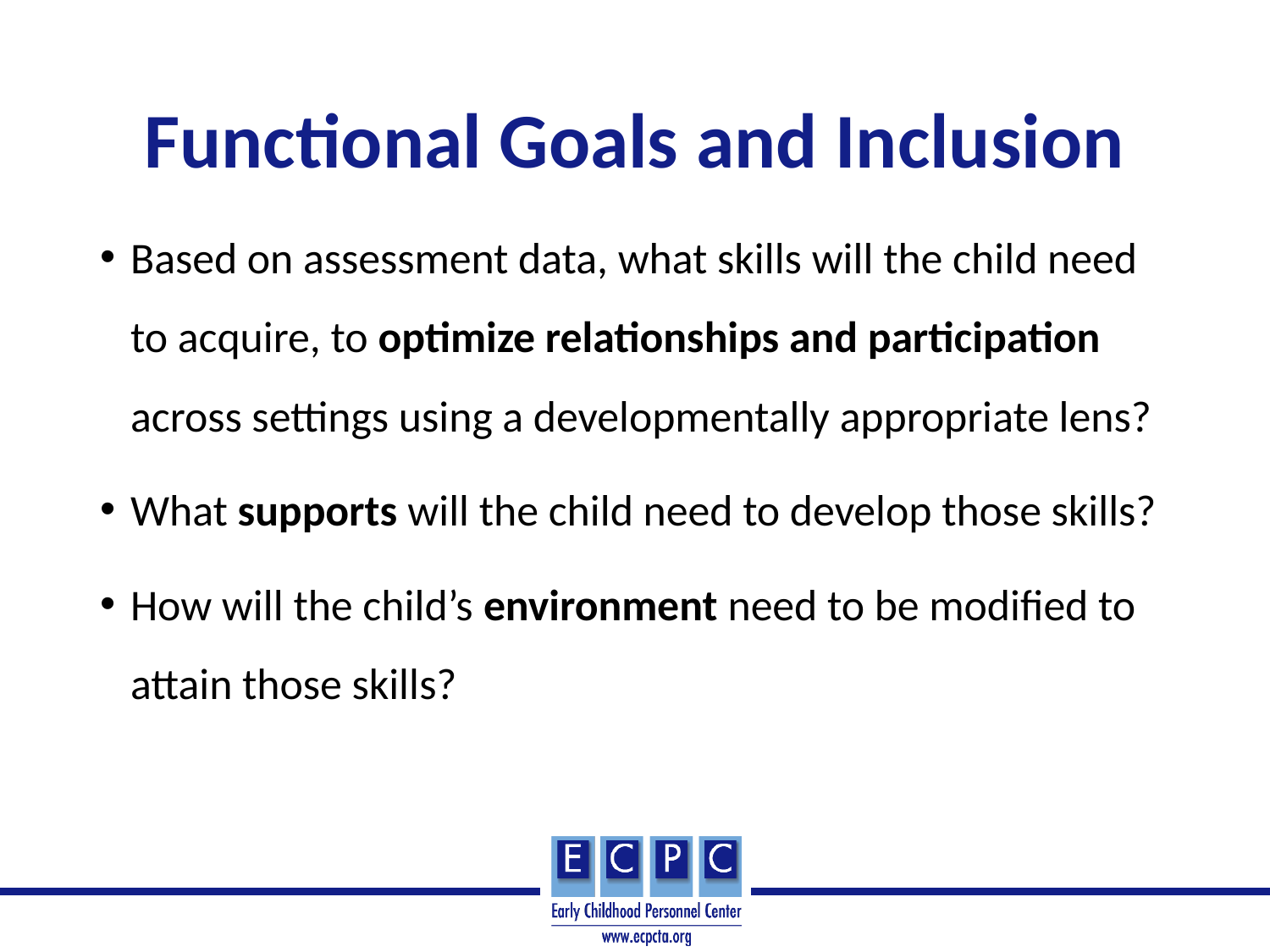

# Functional Goals and Inclusion
Based on assessment data, what skills will the child need to acquire, to optimize relationships and participation across settings using a developmentally appropriate lens?
What supports will the child need to develop those skills?
How will the child’s environment need to be modified to attain those skills?